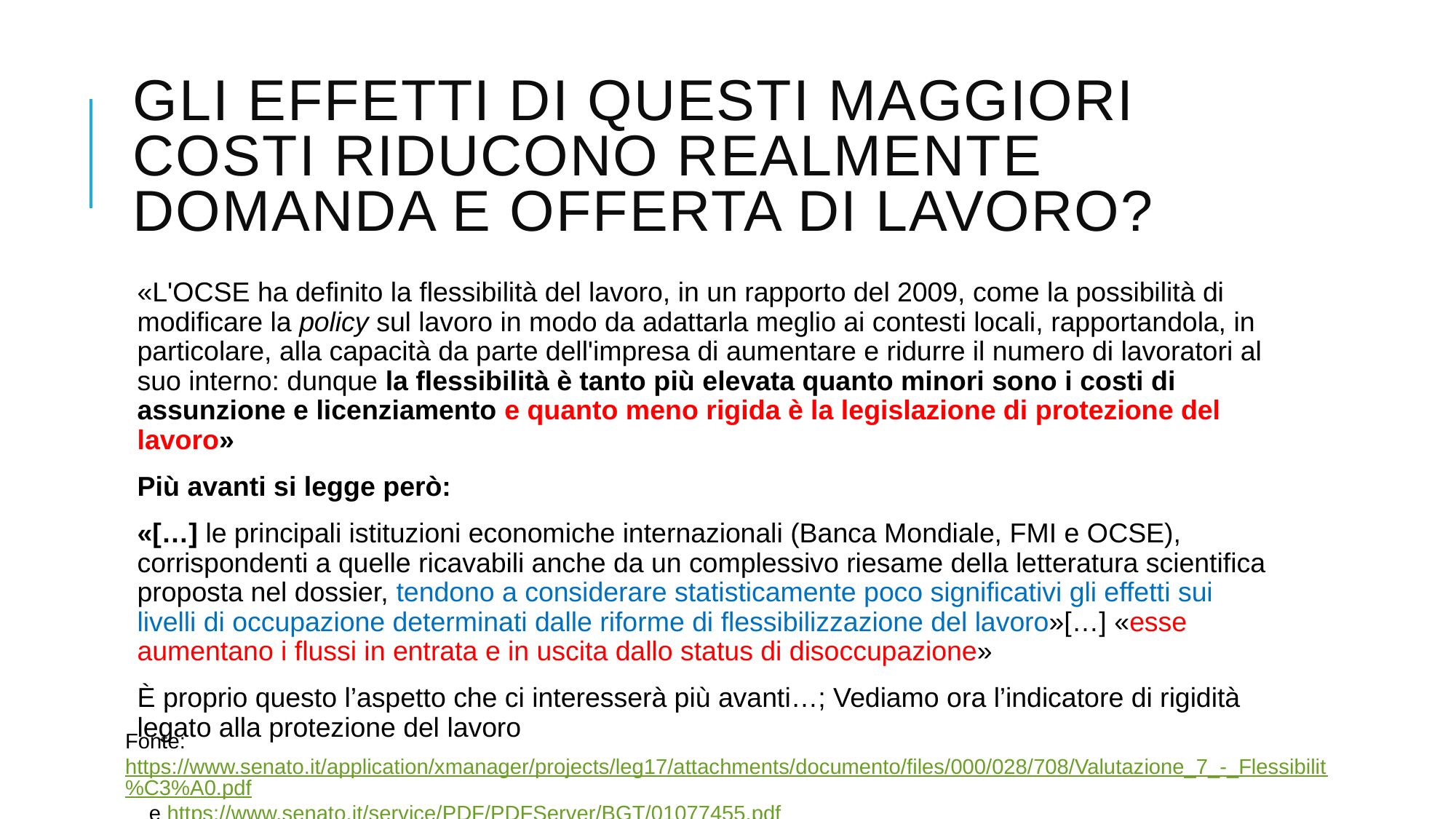

# Gli effetti di questi maggiori costi riducono realmente domanda e offerta di lavoro?
«L'OCSE ha definito la flessibilità del lavoro, in un rapporto del 2009, come la possibilità di modificare la policy sul lavoro in modo da adattarla meglio ai contesti locali, rapportandola, in particolare, alla capacità da parte dell'impresa di aumentare e ridurre il numero di lavoratori al suo interno: dunque la flessibilità è tanto più elevata quanto minori sono i costi di assunzione e licenziamento e quanto meno rigida è la legislazione di protezione del lavoro»
Più avanti si legge però:
«[…] le principali istituzioni economiche internazionali (Banca Mondiale, FMI e OCSE), corrispondenti a quelle ricavabili anche da un complessivo riesame della letteratura scientifica proposta nel dossier, tendono a considerare statisticamente poco significativi gli effetti sui livelli di occupazione determinati dalle riforme di flessibilizzazione del lavoro»[…] «esse aumentano i flussi in entrata e in uscita dallo status di disoccupazione»
È proprio questo l’aspetto che ci interesserà più avanti…; Vediamo ora l’indicatore di rigidità legato alla protezione del lavoro
Fonte: https://www.senato.it/application/xmanager/projects/leg17/attachments/documento/files/000/028/708/Valutazione_7_-_Flessibilit%C3%A0.pdf    e https://www.senato.it/service/PDF/PDFServer/BGT/01077455.pdf